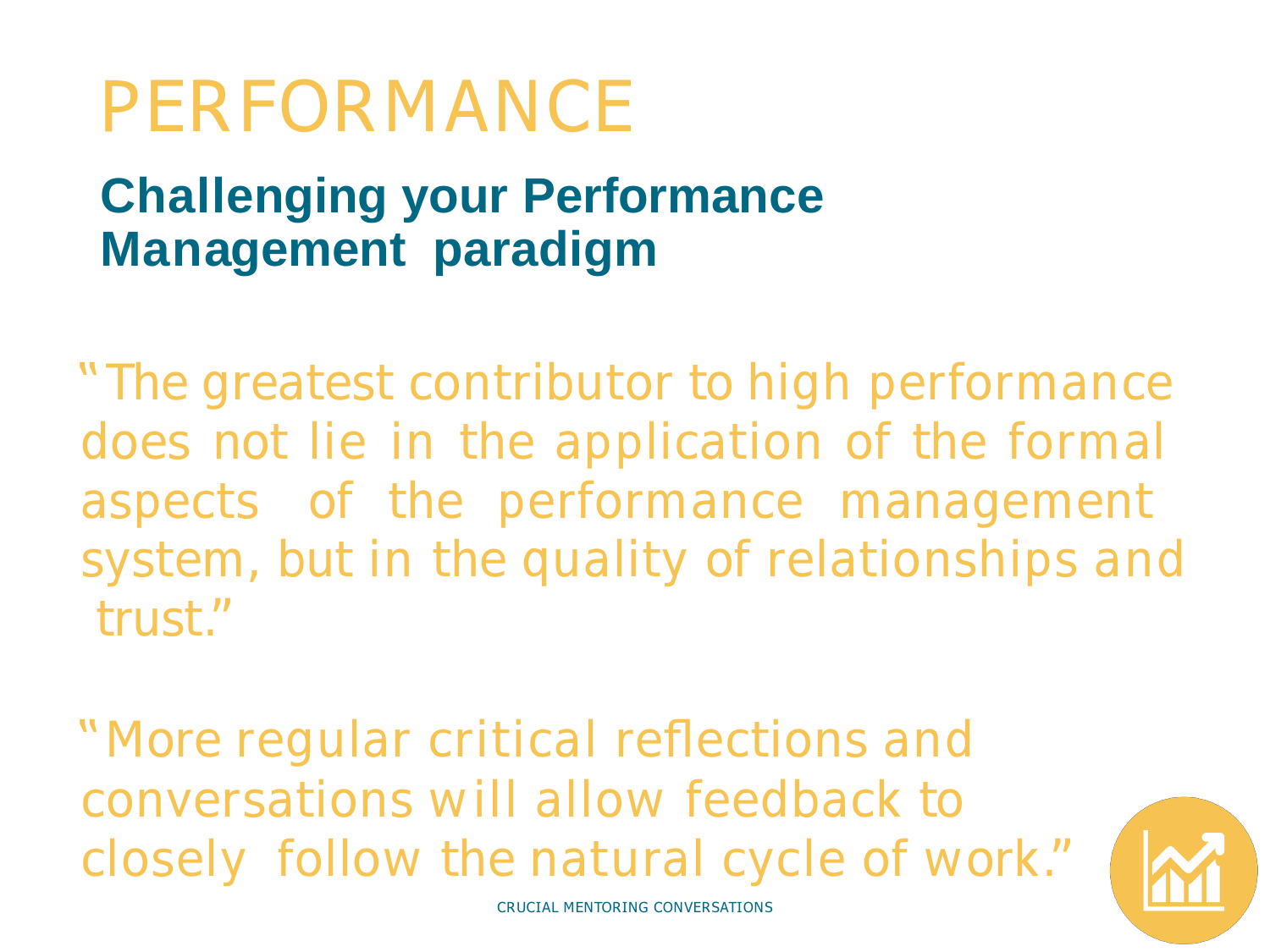

# PERFORMANCE
Challenging your Performance	Management  paradigm

“The greatest contributor to high performance  does not lie in the application of the formal  aspects of the performance management  system, but in the quality of relationships and  trust.”

“More regular critical reflections and  conversations will allow feedback to closely  follow the natural cycle of work.”

CRUCIAL MENTORING CONVERSATIONS